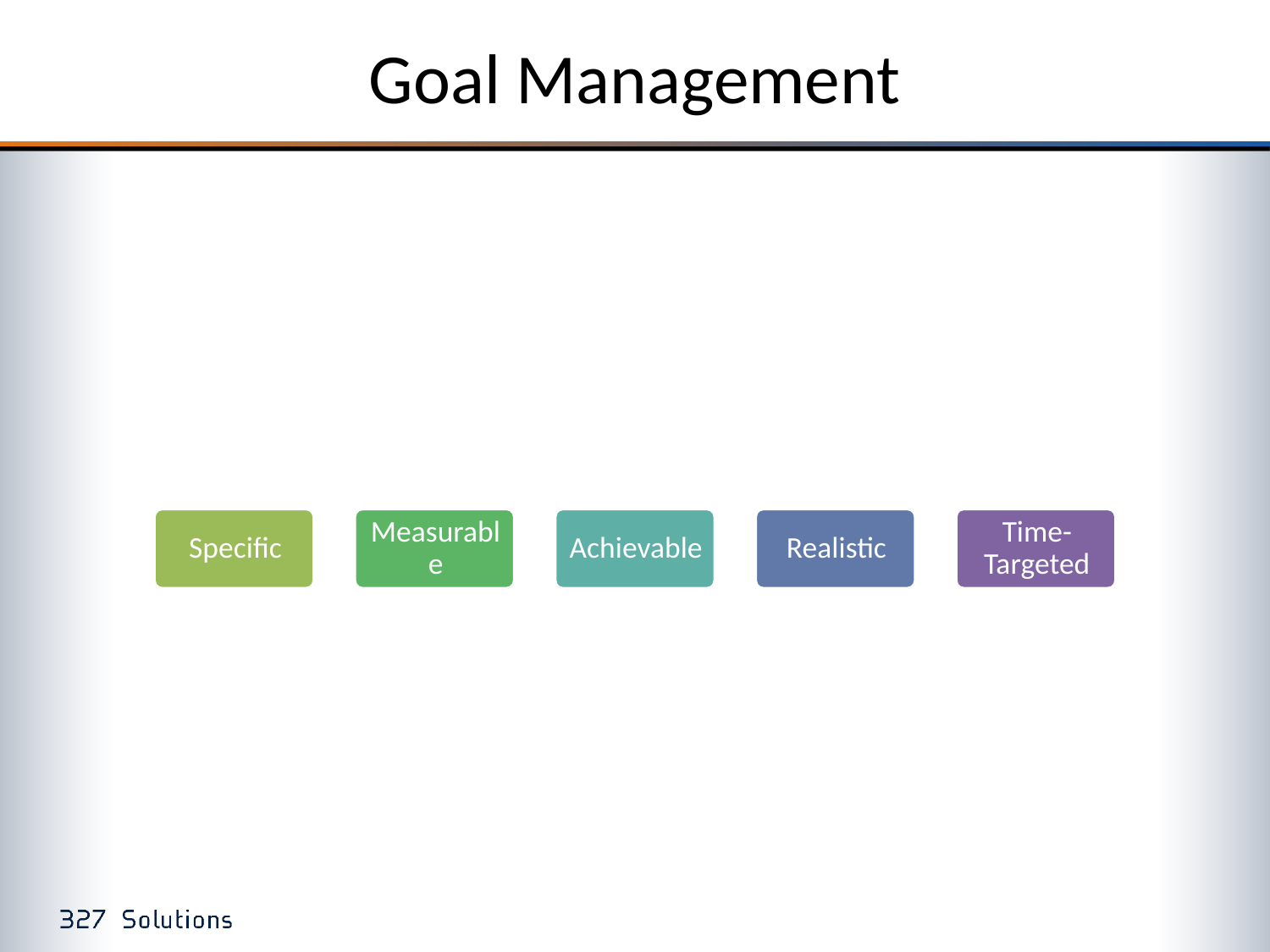

# Goal Management
Specific
Measurable
Achievable
Realistic
Time-Targeted